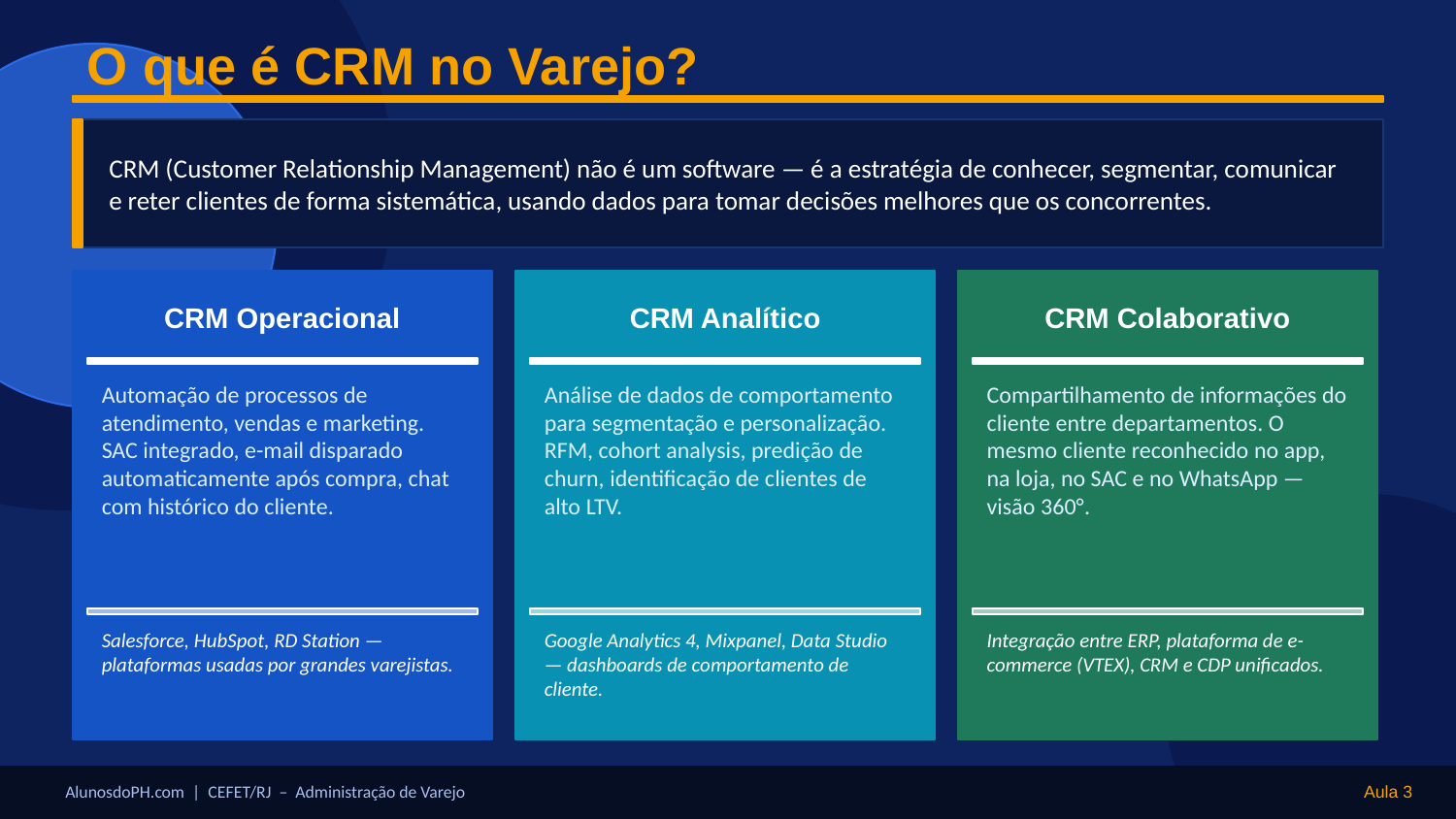

O que é CRM no Varejo?

CRM (Customer Relationship Management) não é um software — é a estratégia de conhecer, segmentar, comunicar e reter clientes de forma sistemática, usando dados para tomar decisões melhores que os concorrentes.

CRM Operacional
CRM Analítico
CRM Colaborativo

Automação de processos de atendimento, vendas e marketing. SAC integrado, e-mail disparado automaticamente após compra, chat com histórico do cliente.
Análise de dados de comportamento para segmentação e personalização. RFM, cohort analysis, predição de churn, identificação de clientes de alto LTV.
Compartilhamento de informações do cliente entre departamentos. O mesmo cliente reconhecido no app, na loja, no SAC e no WhatsApp — visão 360°.

Salesforce, HubSpot, RD Station — plataformas usadas por grandes varejistas.
Google Analytics 4, Mixpanel, Data Studio — dashboards de comportamento de cliente.
Integração entre ERP, plataforma de e-commerce (VTEX), CRM e CDP unificados.

AlunosdoPH.com  |  CEFET/RJ  –  Administração de Varejo
Aula 3